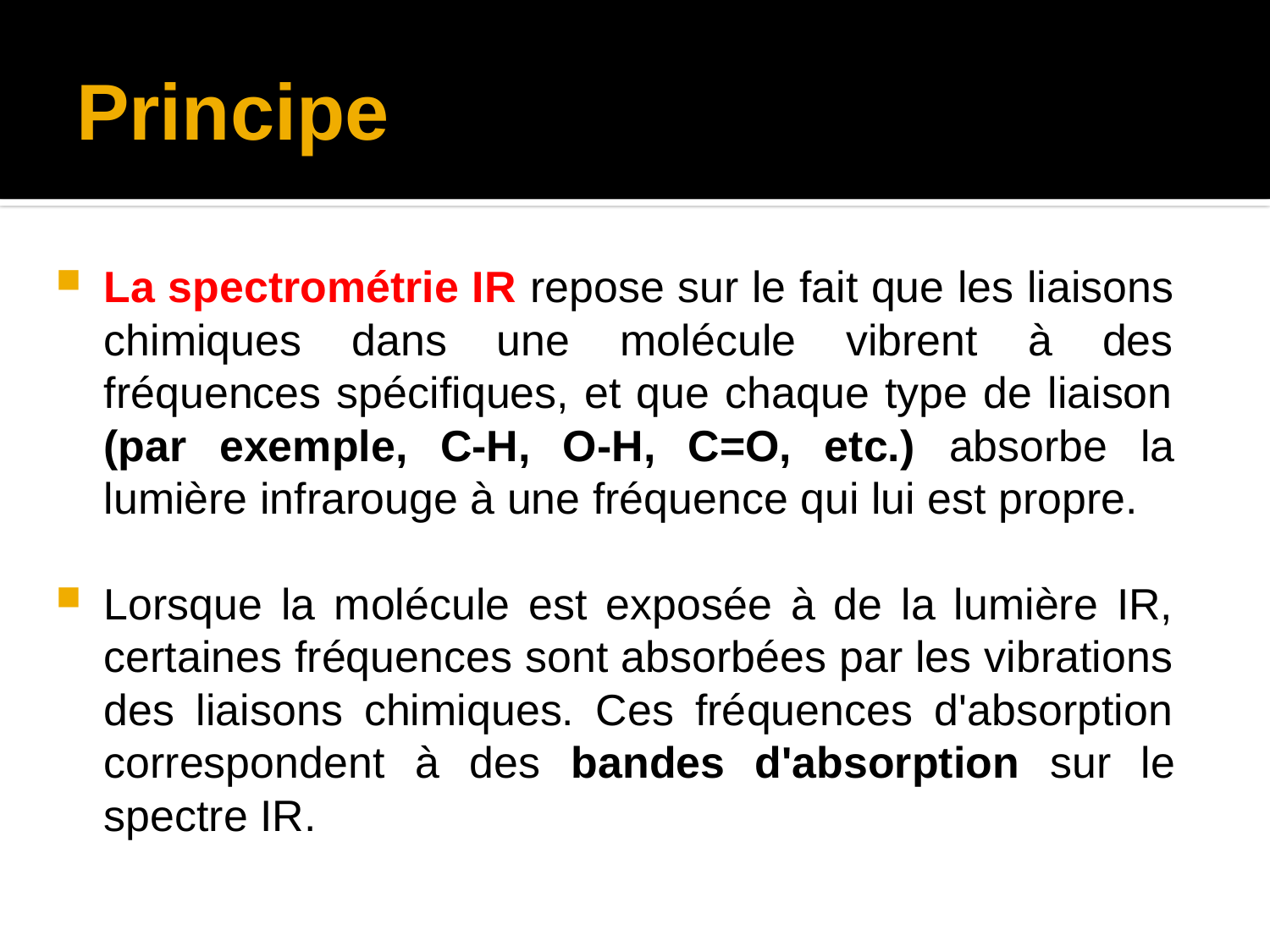

# Principe
La spectrométrie IR repose sur le fait que les liaisons chimiques dans une molécule vibrent à des fréquences spécifiques, et que chaque type de liaison (par exemple, C-H, O-H, C=O, etc.) absorbe la lumière infrarouge à une fréquence qui lui est propre.

Lorsque la molécule est exposée à de la lumière IR, certaines fréquences sont absorbées par les vibrations des liaisons chimiques. Ces fréquences d'absorption correspondent à des bandes d'absorption sur le spectre IR.